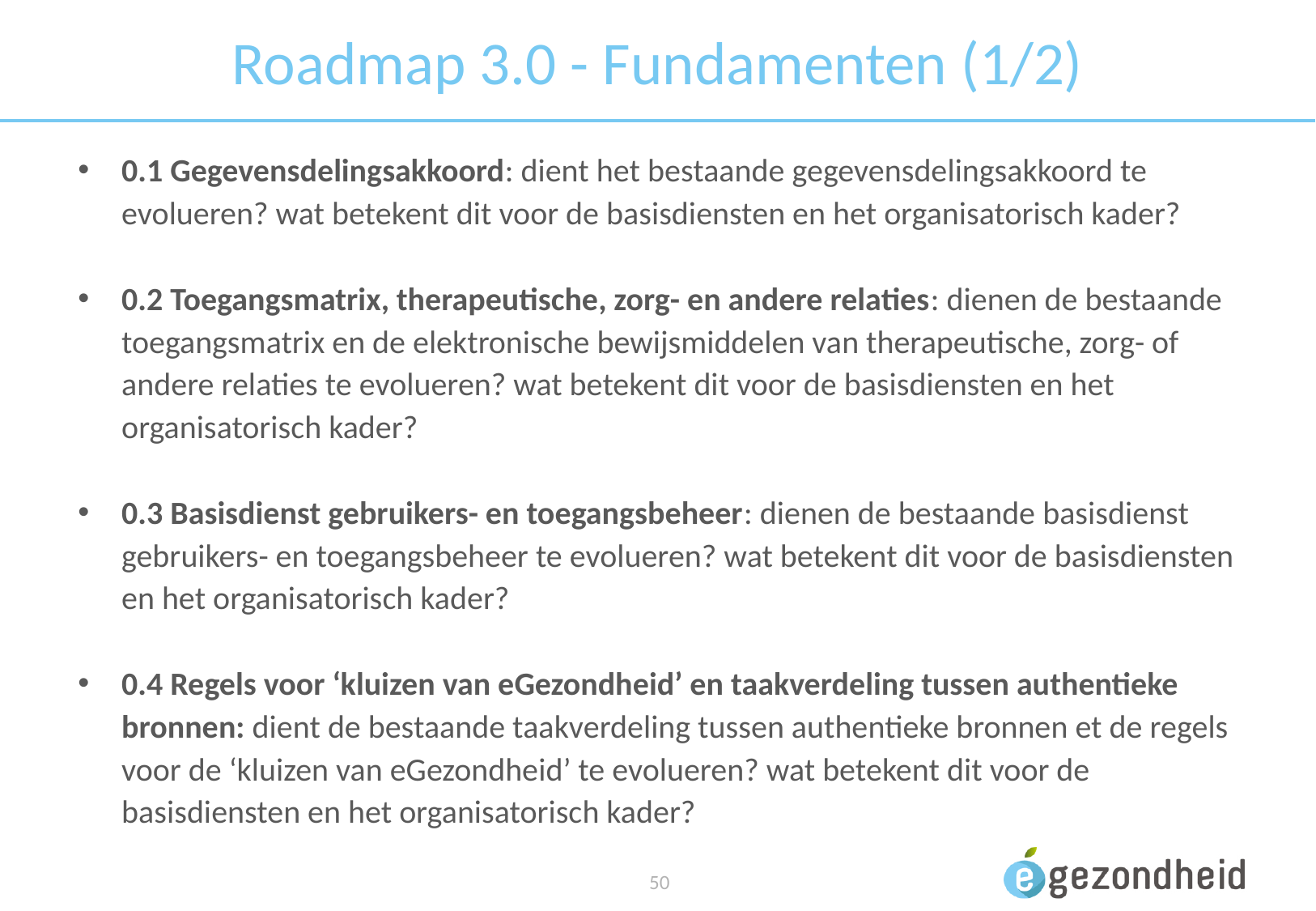

# Roadmap 3.0 - Fundamenten (1/2)
0.1 Gegevensdelingsakkoord: dient het bestaande gegevensdelingsakkoord te evolueren? wat betekent dit voor de basisdiensten en het organisatorisch kader?

0.2 Toegangsmatrix, therapeutische, zorg- en andere relaties: dienen de bestaande toegangsmatrix en de elektronische bewijsmiddelen van therapeutische, zorg- of andere relaties te evolueren? wat betekent dit voor de basisdiensten en het organisatorisch kader?

0.3 Basisdienst gebruikers- en toegangsbeheer: dienen de bestaande basisdienst gebruikers- en toegangsbeheer te evolueren? wat betekent dit voor de basisdiensten en het organisatorisch kader?

0.4 Regels voor ‘kluizen van eGezondheid’ en taakverdeling tussen authentieke bronnen: dient de bestaande taakverdeling tussen authentieke bronnen et de regels voor de ‘kluizen van eGezondheid’ te evolueren? wat betekent dit voor de basisdiensten en het organisatorisch kader?
 50